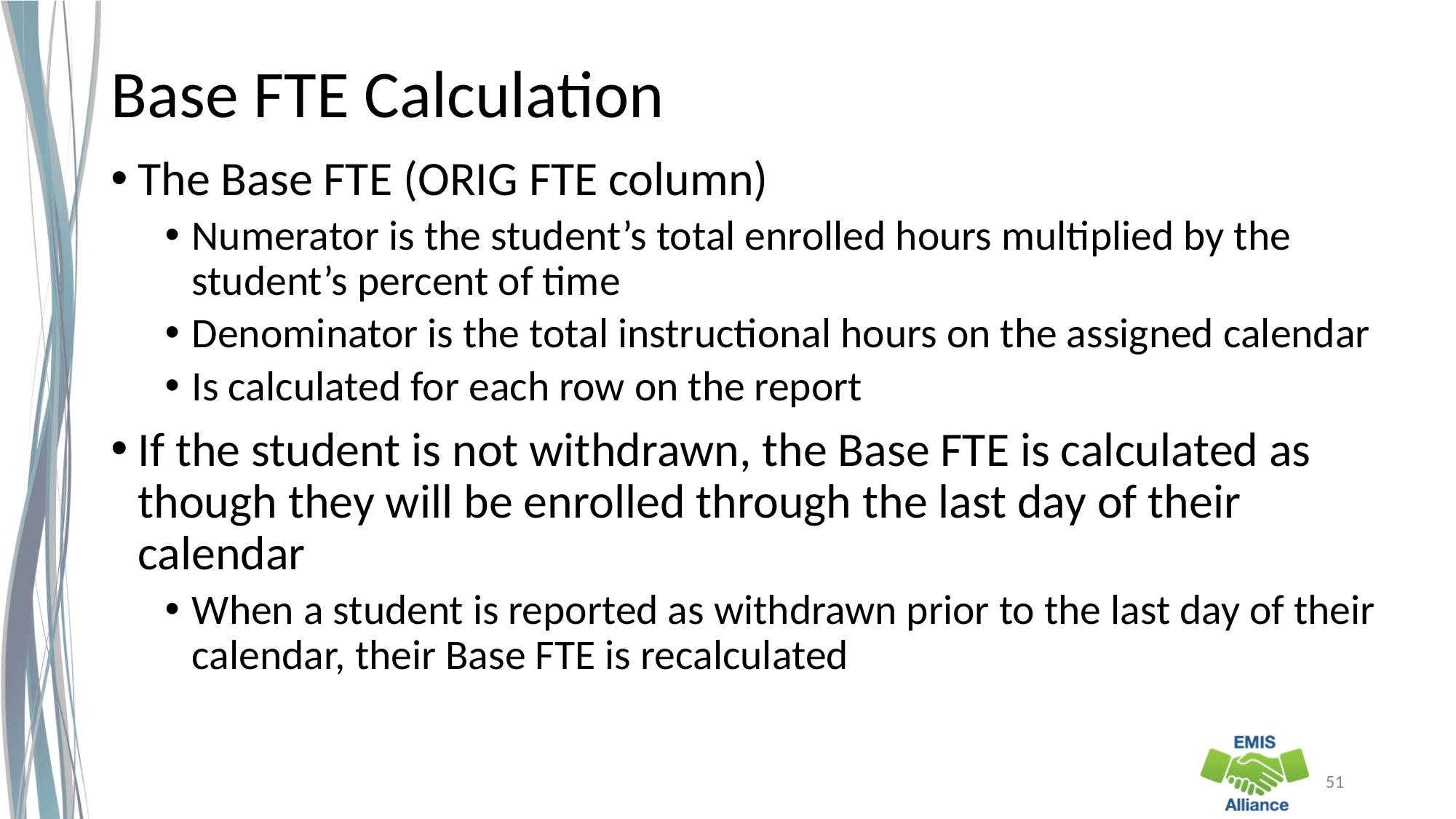

# Base FTE Calculation
The Base FTE (ORIG FTE column)
Numerator is the student’s total enrolled hours multiplied by the student’s percent of time
Denominator is the total instructional hours on the assigned calendar
Is calculated for each row on the report
If the student is not withdrawn, the Base FTE is calculated as though they will be enrolled through the last day of their calendar
When a student is reported as withdrawn prior to the last day of their calendar, their Base FTE is recalculated
51